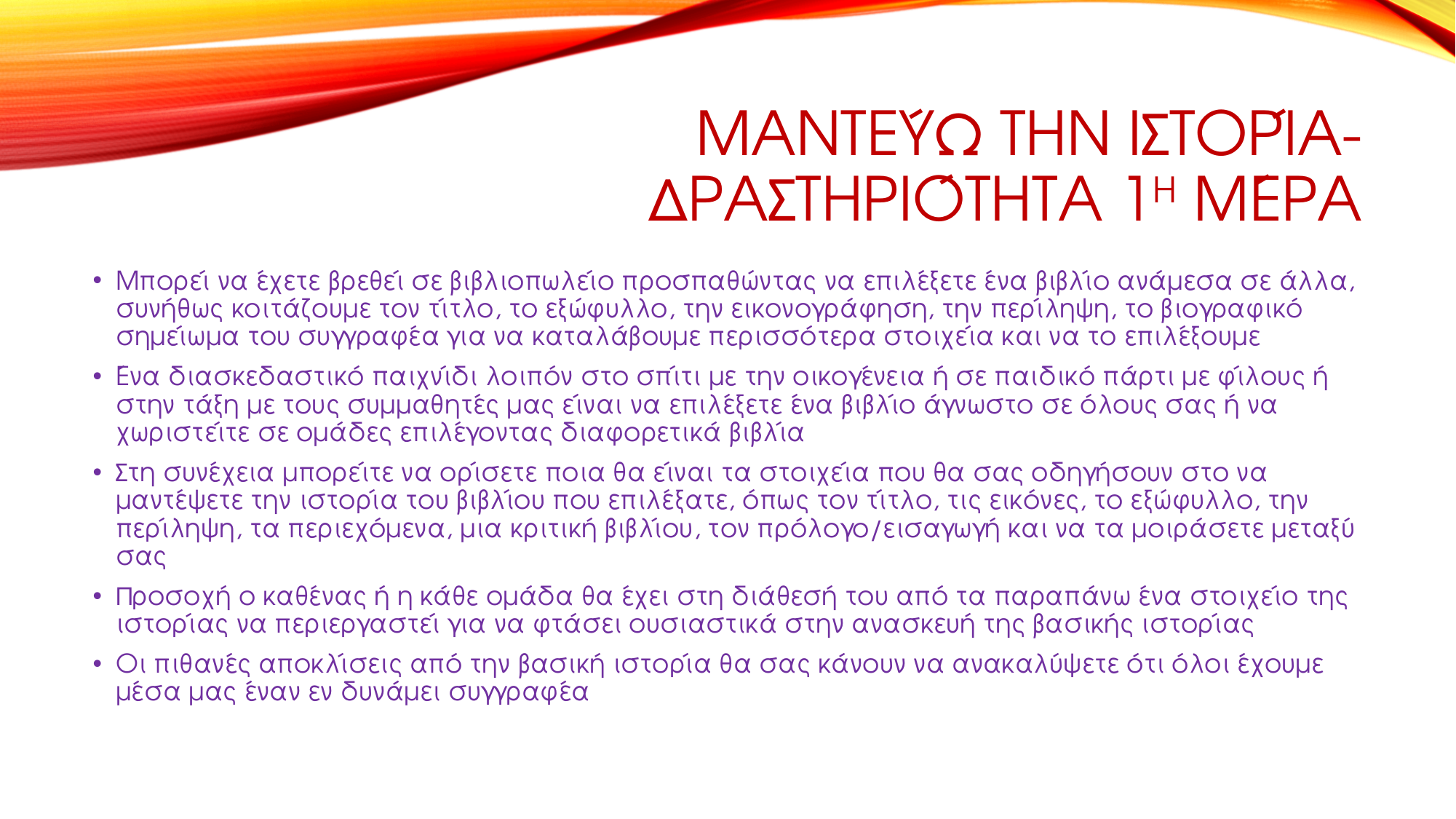

# ΜΑΝΤΕΎΩ ΤΗΝ ΙΣΤΟΡΊΑ-ΔΡΑΣΤΗΡΙΌΤΗΤΑ 1Η ΜΈΡΑ
Μπορεί να έχετε βρεθεί σε βιβλιοπωλείο προσπαθώντας να επιλέξετε ένα βιβλίο ανάμεσα σε άλλα, συνήθως κοιτάζουμε τον τίτλο, το εξώφυλλο, την εικονογράφηση, την περίληψη, το βιογραφικό σημείωμα του συγγραφέα για να καταλάβουμε περισσότερα στοιχεία και να το επιλέξουμε
Ένα διασκεδαστικό παιχνίδι λοιπόν στο σπίτι με την οικογένεια ή σε παιδικό πάρτι με φίλους ή στην τάξη με τους συμμαθητές μας είναι να επιλέξετε ένα βιβλίο άγνωστο σε όλους σας ή να χωριστείτε σε ομάδες επιλέγοντας διαφορετικά βιβλία
Στη συνέχεια μπορείτε να ορίσετε ποια θα είναι τα στοιχεία που θα σας οδηγήσουν στο να μαντέψετε την ιστορία του βιβλίου που επιλέξατε, όπως τον τίτλο, τις εικόνες, το εξώφυλλο, την περίληψη, τα περιεχόμενα, μια κριτική βιβλίου, τον πρόλογο/εισαγωγή και να τα μοιράσετε μεταξύ σας
Προσοχή ο καθένας ή η κάθε ομάδα θα έχει στη διάθεσή του από τα παραπάνω ένα στοιχείο της ιστορίας να περιεργαστεί για να φτάσει ουσιαστικά στην ανασκευή της βασικής ιστορίας
Οι πιθανές αποκλίσεις από την βασική ιστορία θα σας κάνουν να ανακαλύψετε ότι όλοι έχουμε μέσα μας έναν εν δυνάμει συγγραφέα